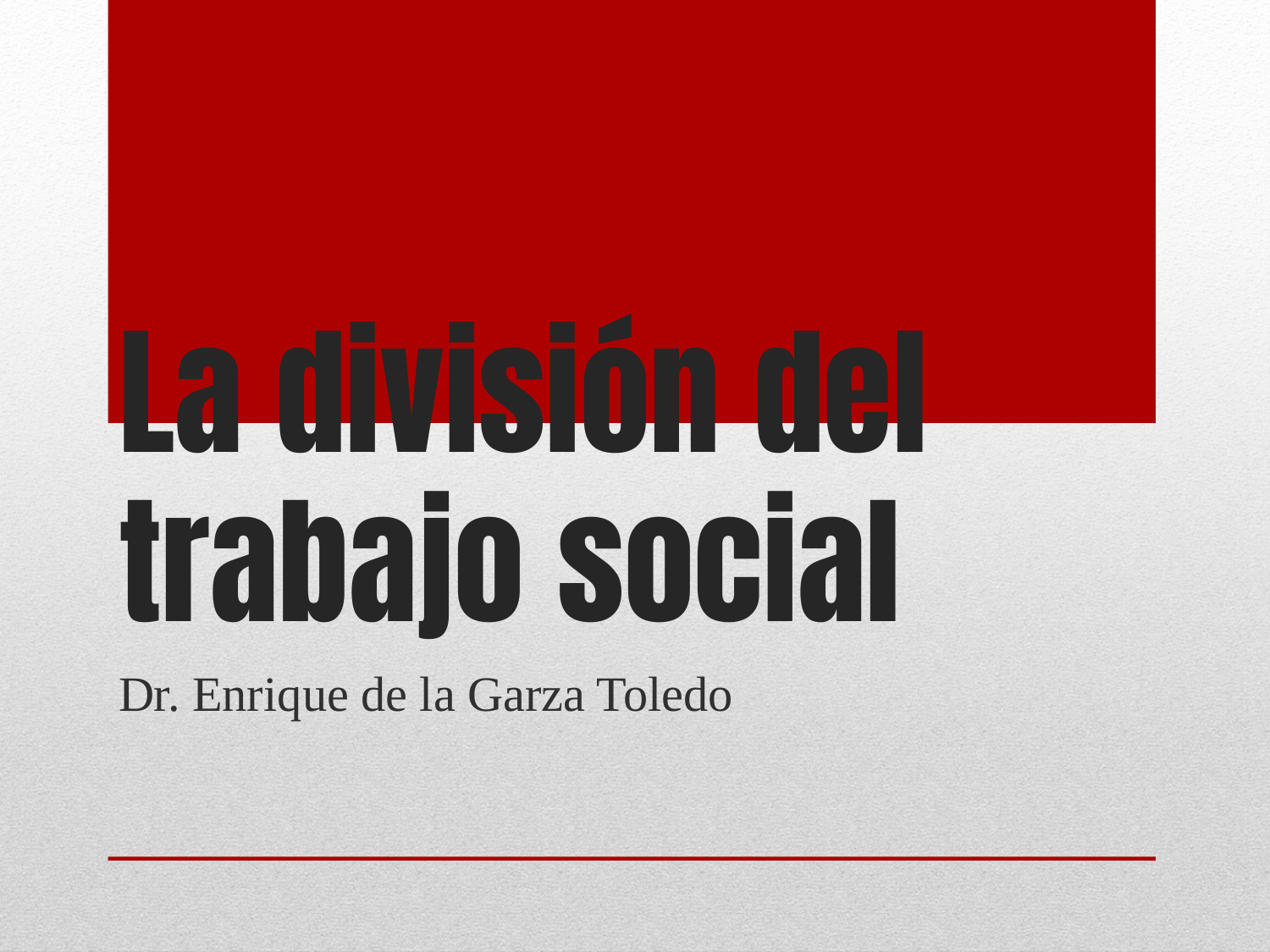

# La división del trabajo social
Dr. Enrique de la Garza Toledo